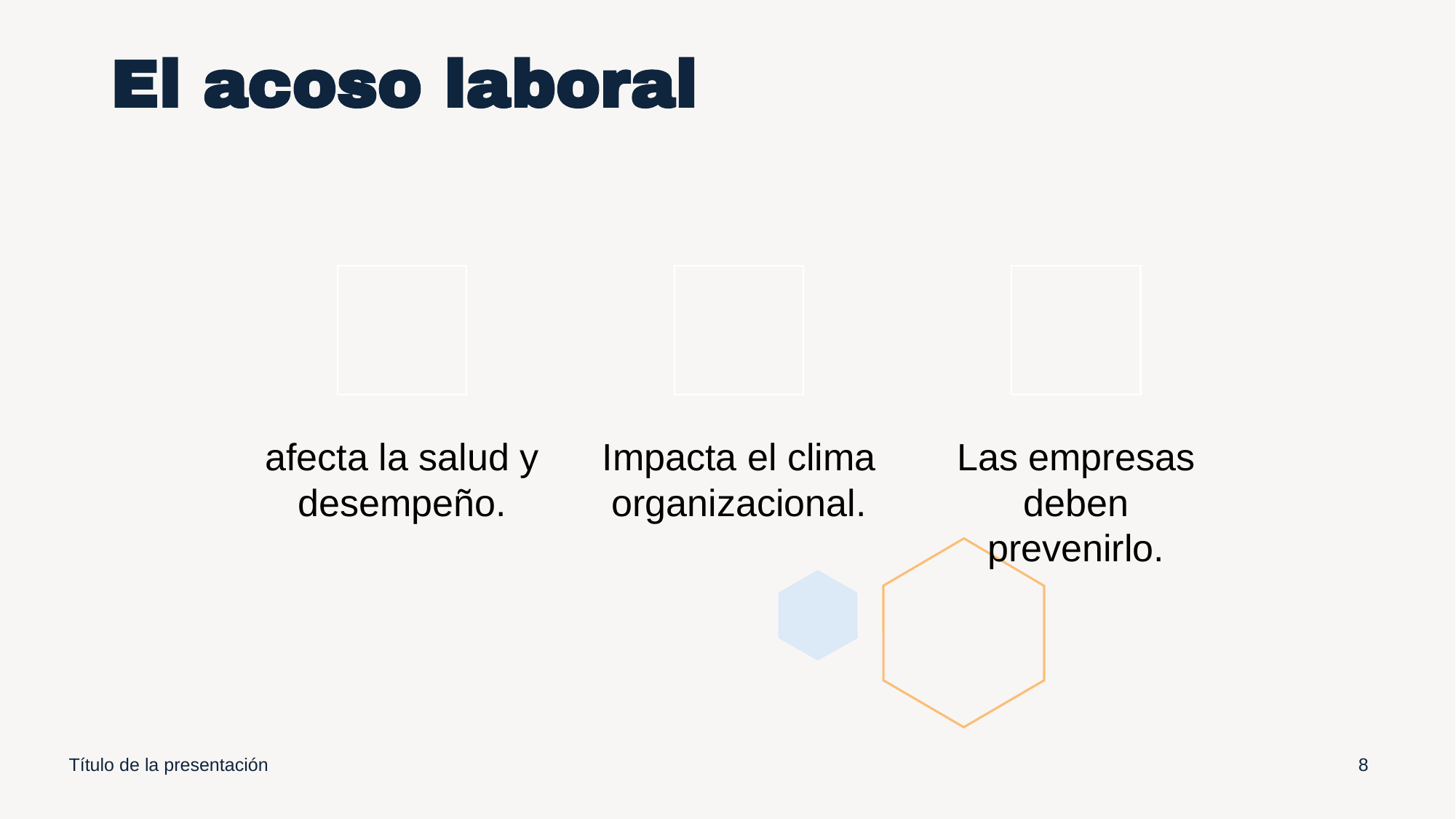

# El acoso laboral
afecta la salud y desempeño.
Impacta el clima organizacional.
Las empresas deben prevenirlo.
Título de la presentación
8